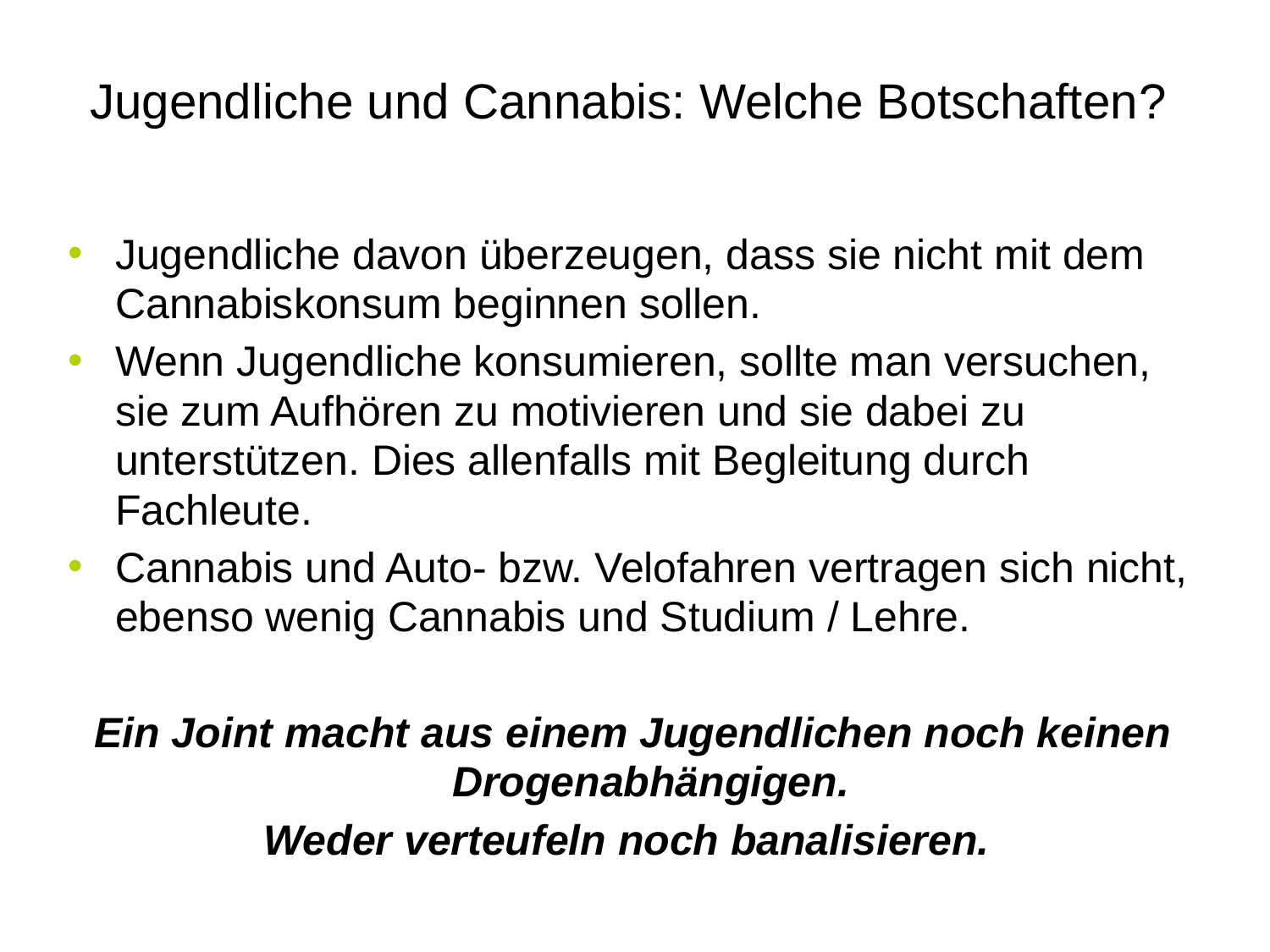

# Jugendliche und Cannabis: Welche Botschaften?
Jugendliche davon überzeugen, dass sie nicht mit dem Cannabiskonsum beginnen sollen.
Wenn Jugendliche konsumieren, sollte man versuchen, sie zum Aufhören zu motivieren und sie dabei zu unterstützen. Dies allenfalls mit Begleitung durch Fachleute.
Cannabis und Auto- bzw. Velofahren vertragen sich nicht, ebenso wenig Cannabis und Studium / Lehre.

Ein Joint macht aus einem Jugendlichen noch keinen Drogenabhängigen.
Weder verteufeln noch banalisieren.